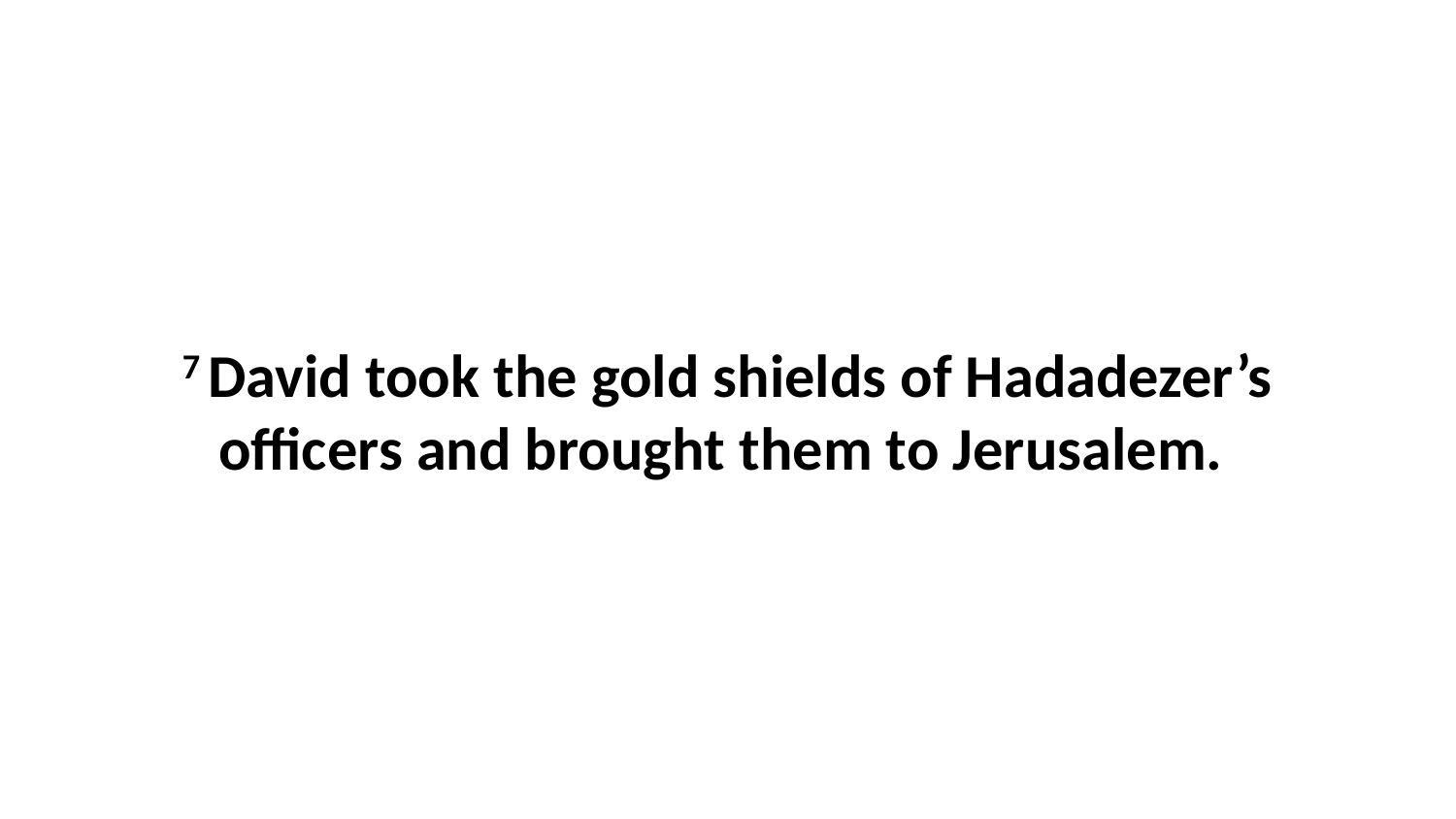

7 David took the gold shields of Hadadezer’s officers and brought them to Jerusalem.